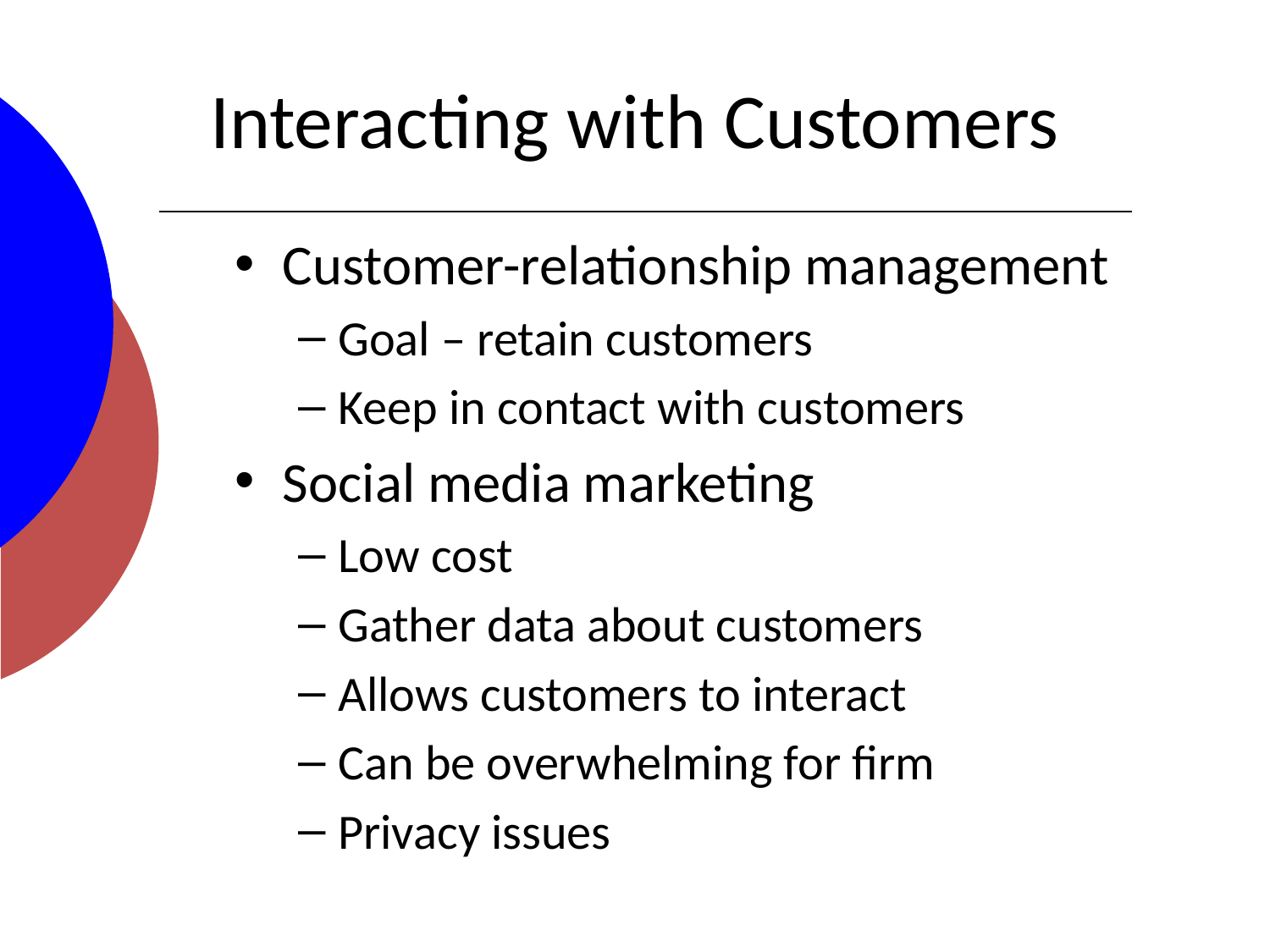

# Interacting with Customers
Customer-relationship management
Goal – retain customers
Keep in contact with customers
Social media marketing
Low cost
Gather data about customers
Allows customers to interact
Can be overwhelming for firm
Privacy issues